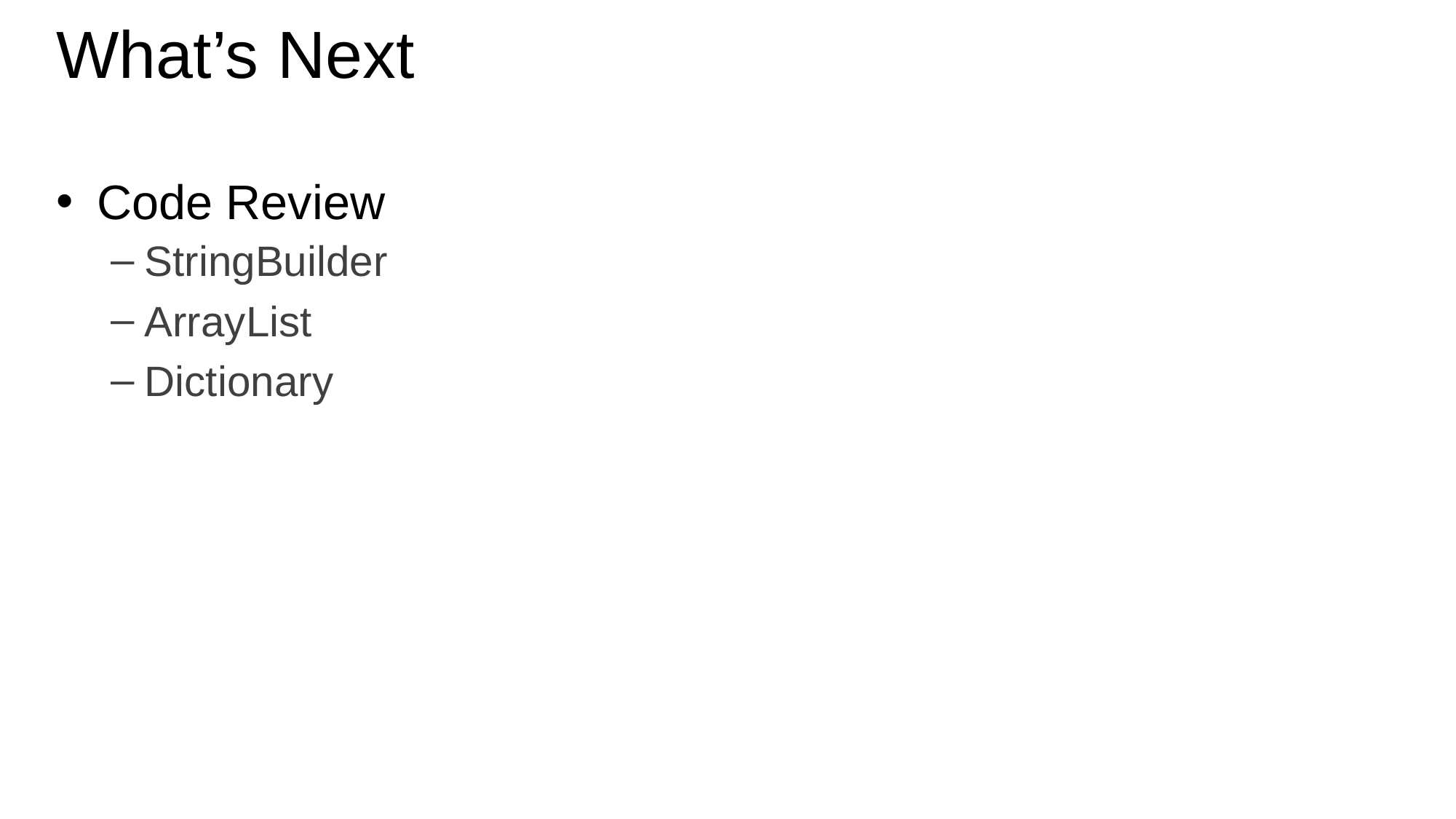

# What’s Next
Code Review
StringBuilder
ArrayList
Dictionary